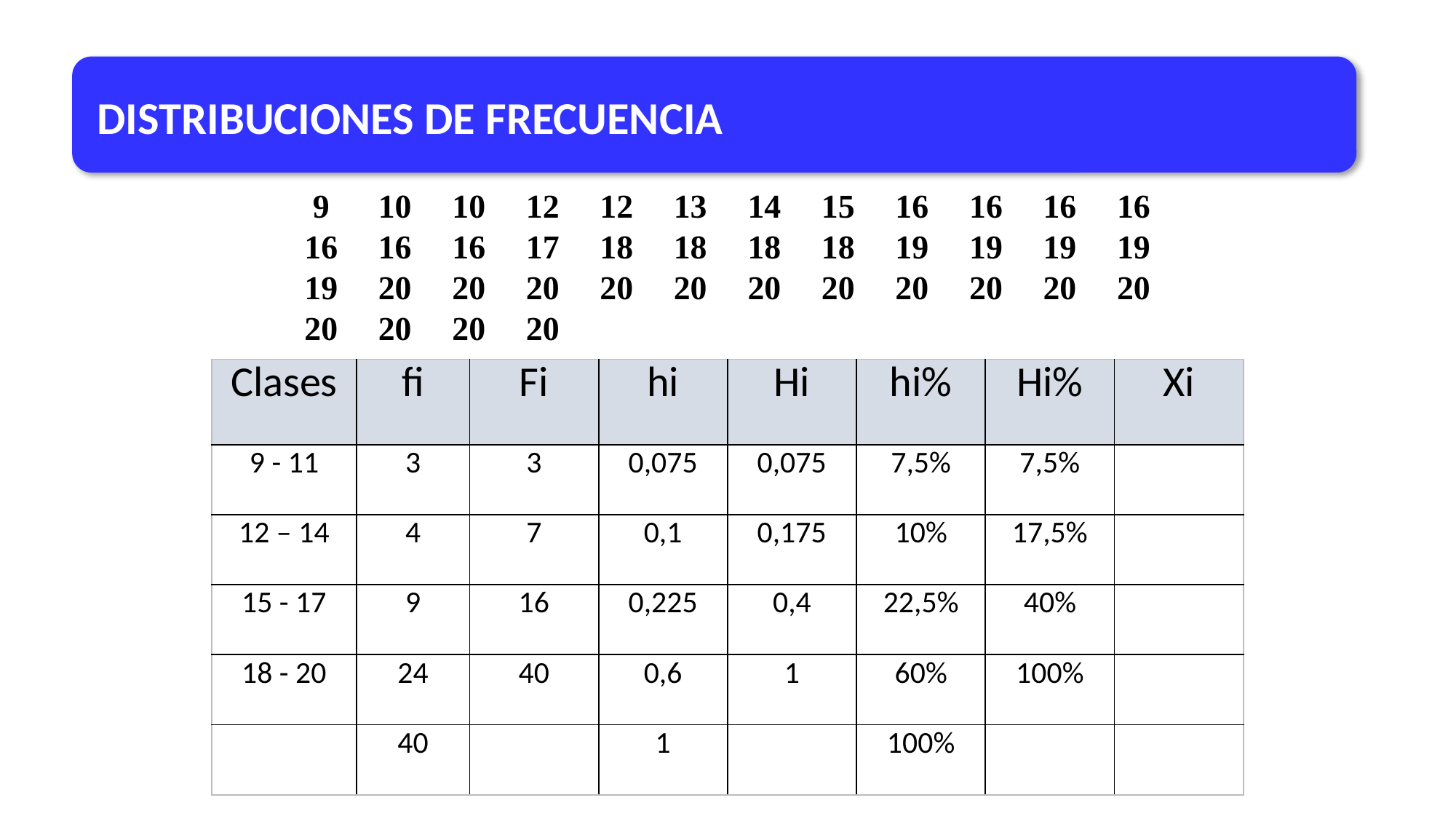

DISTRIBUCIONES DE FRECUENCIA
| 9 | 10 | 10 | 12 | 12 | 13 | 14 | 15 | 16 | 16 | 16 | 16 |
| --- | --- | --- | --- | --- | --- | --- | --- | --- | --- | --- | --- |
| 16 | 16 | 16 | 17 | 18 | 18 | 18 | 18 | 19 | 19 | 19 | 19 |
| 19 | 20 | 20 | 20 | 20 | 20 | 20 | 20 | 20 | 20 | 20 | 20 |
| 20 | 20 | 20 | 20 |  |  |  |  |  |  |  |  |
| Clases | fi | Fi | hi | Hi | hi% | Hi% | Xi |
| --- | --- | --- | --- | --- | --- | --- | --- |
| 9 - 11 | 3 | 3 | 0,075 | 0,075 | 7,5% | 7,5% |  |
| 12 – 14 | 4 | 7 | 0,1 | 0,175 | 10% | 17,5% |  |
| 15 - 17 | 9 | 16 | 0,225 | 0,4 | 22,5% | 40% |  |
| 18 - 20 | 24 | 40 | 0,6 | 1 | 60% | 100% |  |
|  | 40 |  | 1 |  | 100% |  |  |